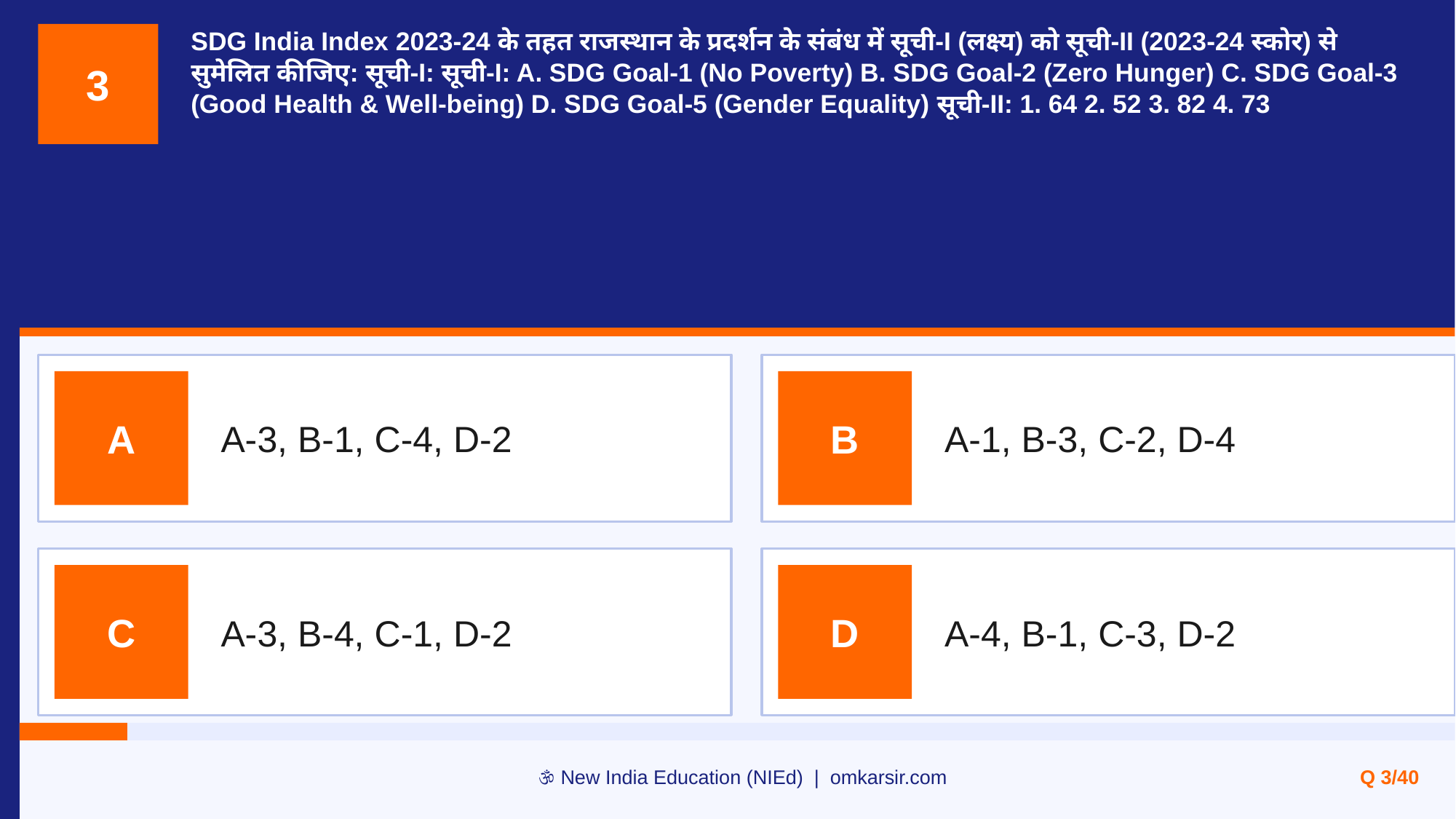

SDG India Index 2023-24 के तहत राजस्थान के प्रदर्शन के संबंध में सूची-I (लक्ष्य) को सूची-II (2023-24 स्कोर) से सुमेलित कीजिए: सूची-I: सूची-I: A. SDG Goal-1 (No Poverty) B. SDG Goal-2 (Zero Hunger) C. SDG Goal-3 (Good Health & Well-being) D. SDG Goal-5 (Gender Equality) सूची-II: 1. 64 2. 52 3. 82 4. 73
3

A-3, B-1, C-4, D-2
A-1, B-3, C-2, D-4
A
B

A-3, B-4, C-1, D-2
A-4, B-1, C-3, D-2
C
D

🕉️ New India Education (NIEd)  |  omkarsir.com
Q 3/40